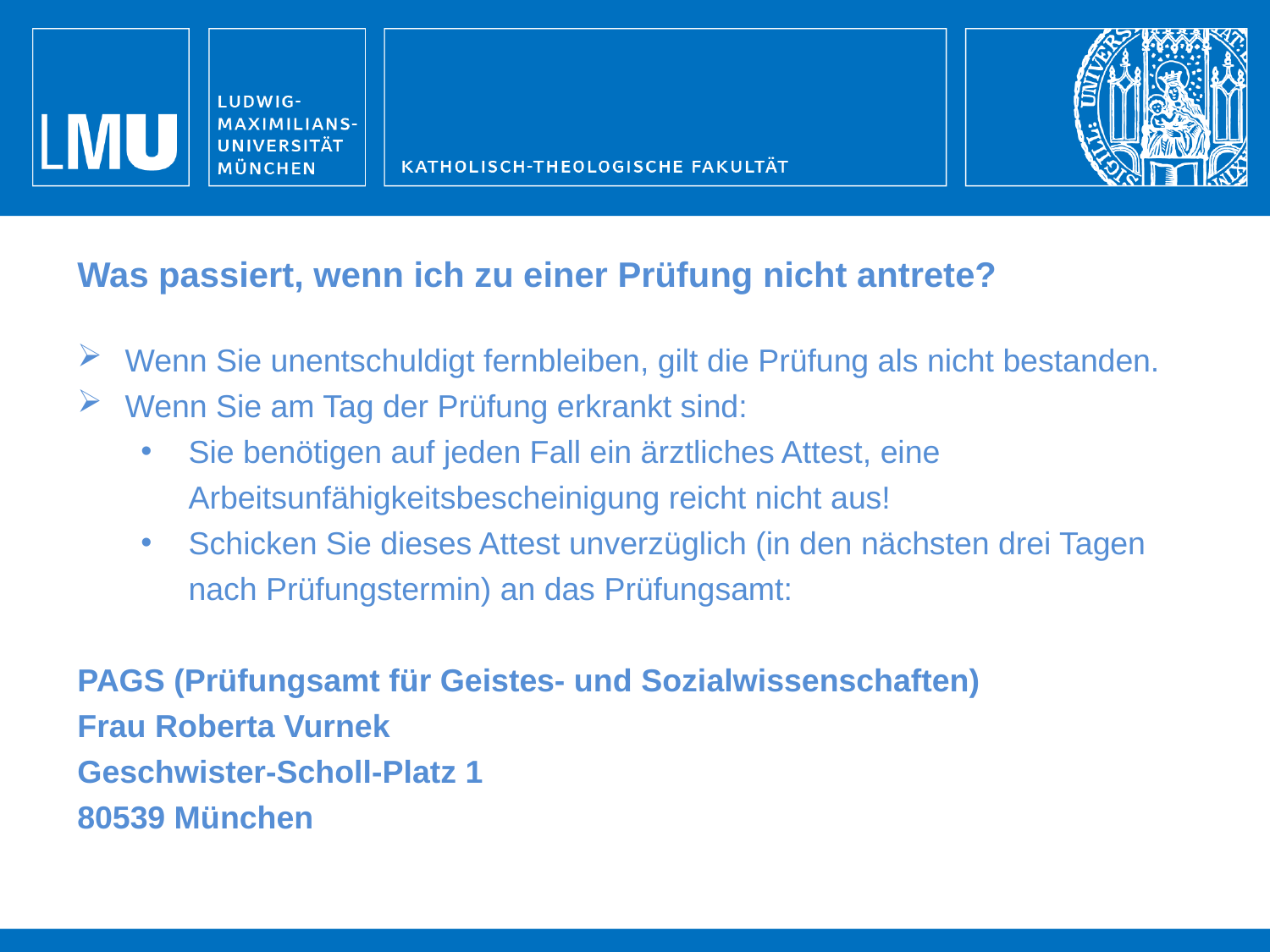

Was passiert, wenn ich zu einer Prüfung nicht antrete?

Wenn Sie unentschuldigt fernbleiben, gilt die Prüfung als nicht bestanden.
Wenn Sie am Tag der Prüfung erkrankt sind:
Sie benötigen auf jeden Fall ein ärztliches Attest, eine Arbeitsunfähigkeitsbescheinigung reicht nicht aus!
Schicken Sie dieses Attest unverzüglich (in den nächsten drei Tagen nach Prüfungstermin) an das Prüfungsamt:

PAGS (Prüfungsamt für Geistes- und Sozialwissenschaften)
Frau Roberta Vurnek
Geschwister-Scholl-Platz 1
80539 München